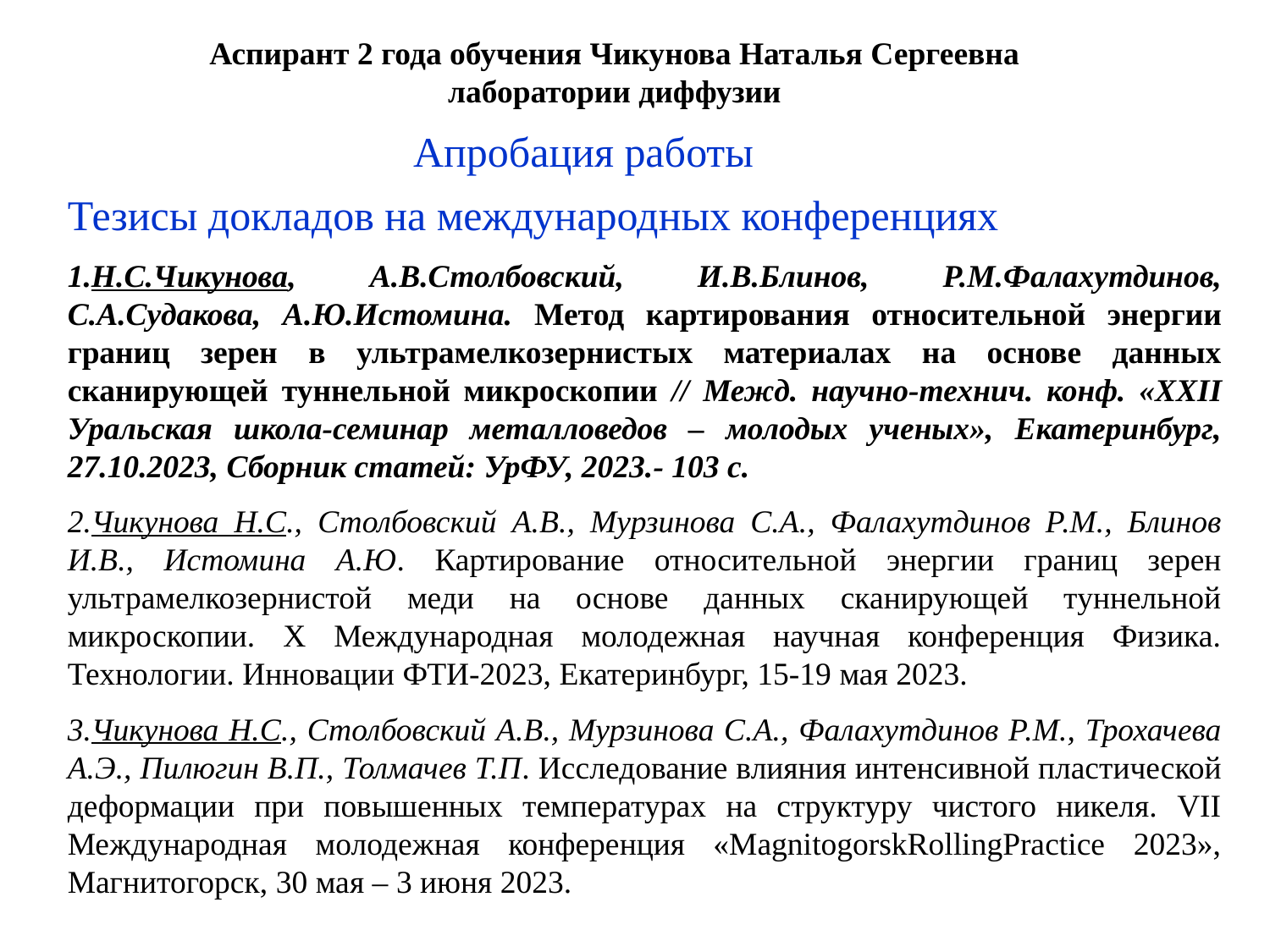

Аспирант 2 года обучения Чикунова Наталья Сергеевна
лаборатории диффузии
Апробация работы
Тезисы докладов на международных конференциях
Н.С.Чикунова, А.В.Столбовский, И.В.Блинов, Р.М.Фалахутдинов, С.А.Судакова, А.Ю.Истомина. Метод картирования относительной энергии границ зерен в ультрамелкозернистых материалах на основе данных сканирующей туннельной микроскопии // Межд. научно-технич. конф. «XXII Уральская школа-семинар металловедов – молодых ученых», Екатеринбург, 27.10.2023, Сборник статей: УрФУ, 2023.- 103 c.
Чикунова Н.С., Столбовский А.В., Мурзинова С.А., Фалахутдинов Р.М., Блинов И.В., Истомина А.Ю. Картирование относительной энергии границ зерен ультрамелкозернистой меди на основе данных сканирующей туннельной микроскопии. X Международная молодежная научная конференция Физика. Технологии. Инновации ФТИ-2023, Екатеринбург, 15-19 мая 2023.
Чикунова Н.С., Столбовский А.В., Мурзинова С.А., Фалахутдинов Р.М., Трохачева А.Э., Пилюгин В.П., Толмачев Т.П. Исследование влияния интенсивной пластической деформации при повышенных температурах на структуру чистого никеля. VII Международная молодежная конференция «MagnitogorskRollingPractice 2023», Магнитогорск, 30 мая – 3 июня 2023.